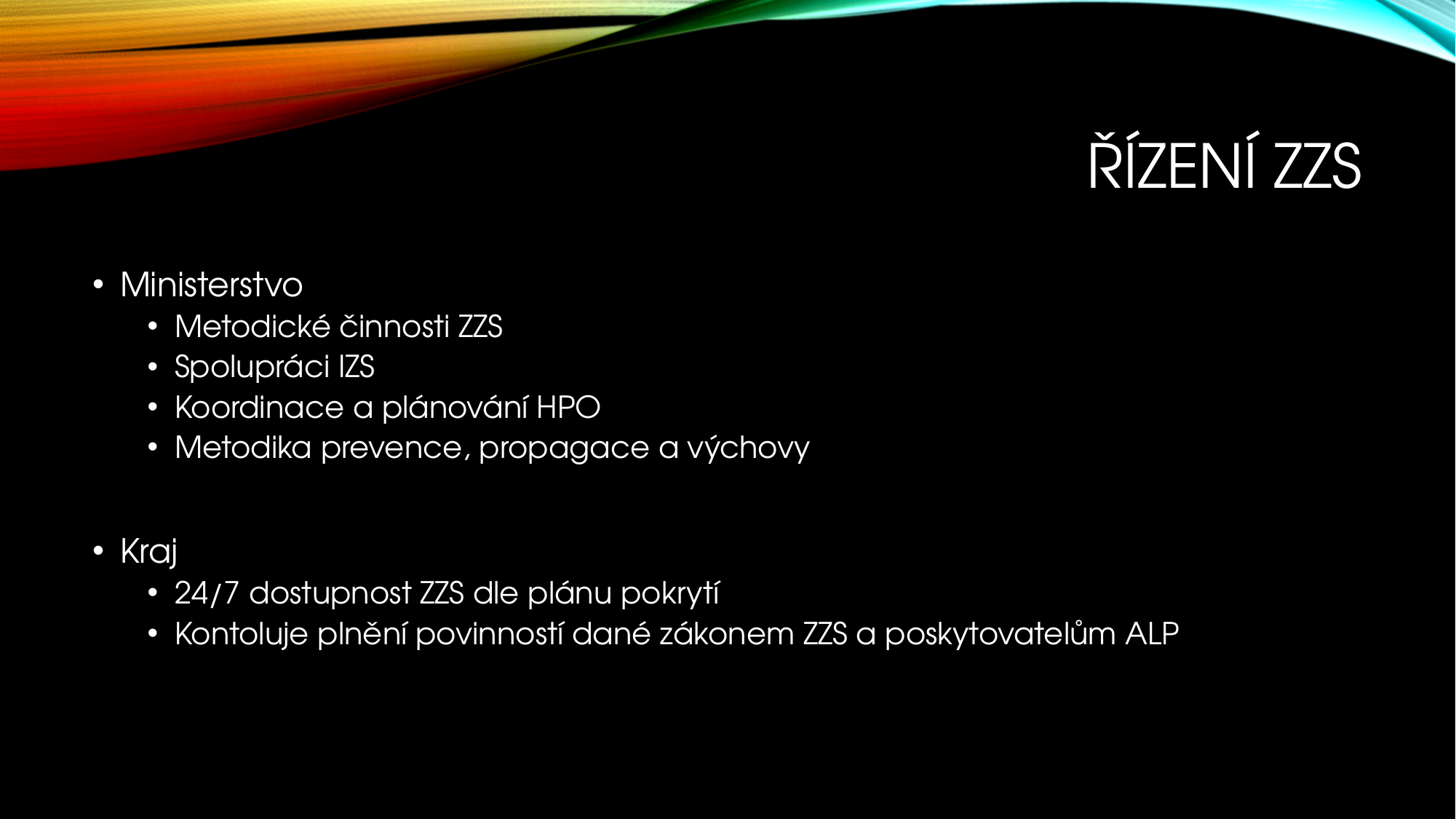

# Řízení ZZS
Ministerstvo
Metodické činnosti ZZS
Spolupráci IZS
Koordinace a plánování HPO
Metodika prevence, propagace a výchovy

Kraj
24/7 dostupnost ZZS dle plánu pokrytí
Kontoluje plnění povinností dané zákonem ZZS a poskytovatelům ALP